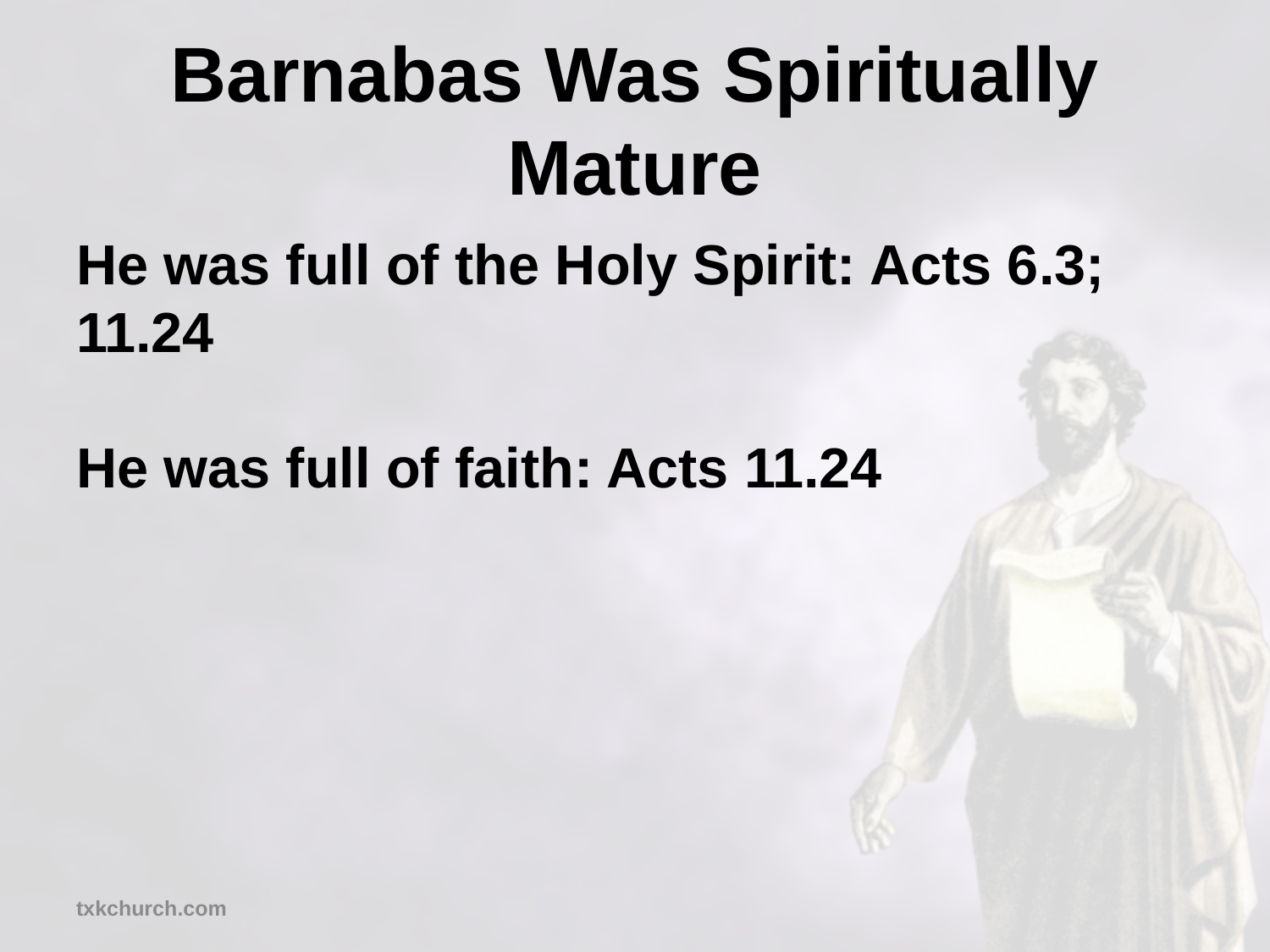

# Barnabas Was Spiritually Mature
He was full of the Holy Spirit: Acts 6.3; 11.24

He was full of faith: Acts 11.24
txkchurch.com